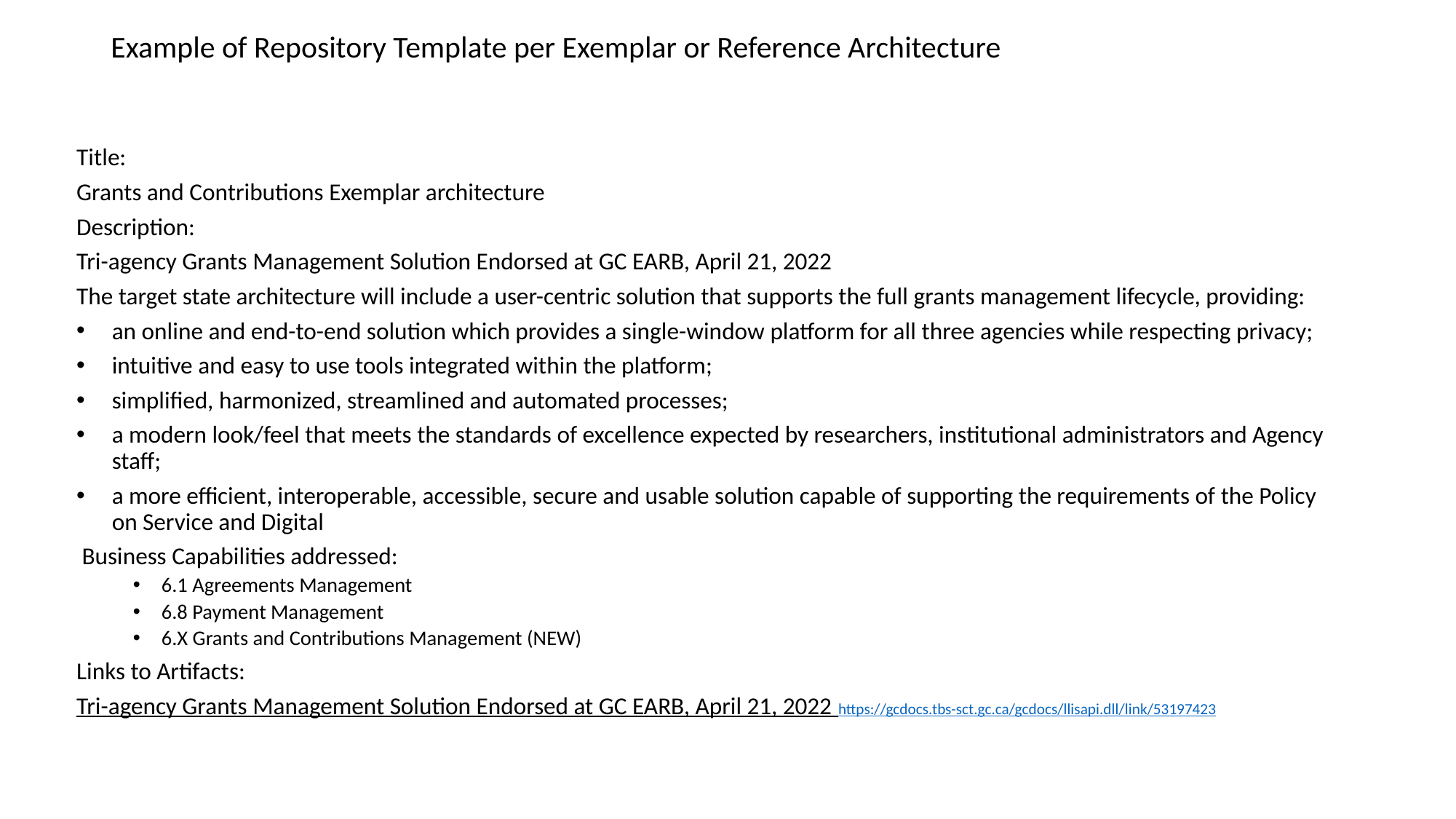

# Example of Repository Template per Exemplar or Reference Architecture
Title:
Grants and Contributions Exemplar architecture
Description:
Tri-agency Grants Management Solution Endorsed at GC EARB, April 21, 2022
The target state architecture will include a user-centric solution that supports the full grants management lifecycle, providing:
an online and end-to-end solution which provides a single-window platform for all three agencies while respecting privacy;
intuitive and easy to use tools integrated within the platform;
simplified, harmonized, streamlined and automated processes;
a modern look/feel that meets the standards of excellence expected by researchers, institutional administrators and Agency staff;
a more efficient, interoperable, accessible, secure and usable solution capable of supporting the requirements of the Policy on Service and Digital
 Business Capabilities addressed:
6.1 Agreements Management
6.8 Payment Management
6.X Grants and Contributions Management (NEW)
Links to Artifacts:
Tri-agency Grants Management Solution Endorsed at GC EARB, April 21, 2022 https://gcdocs.tbs-sct.gc.ca/gcdocs/llisapi.dll/link/53197423